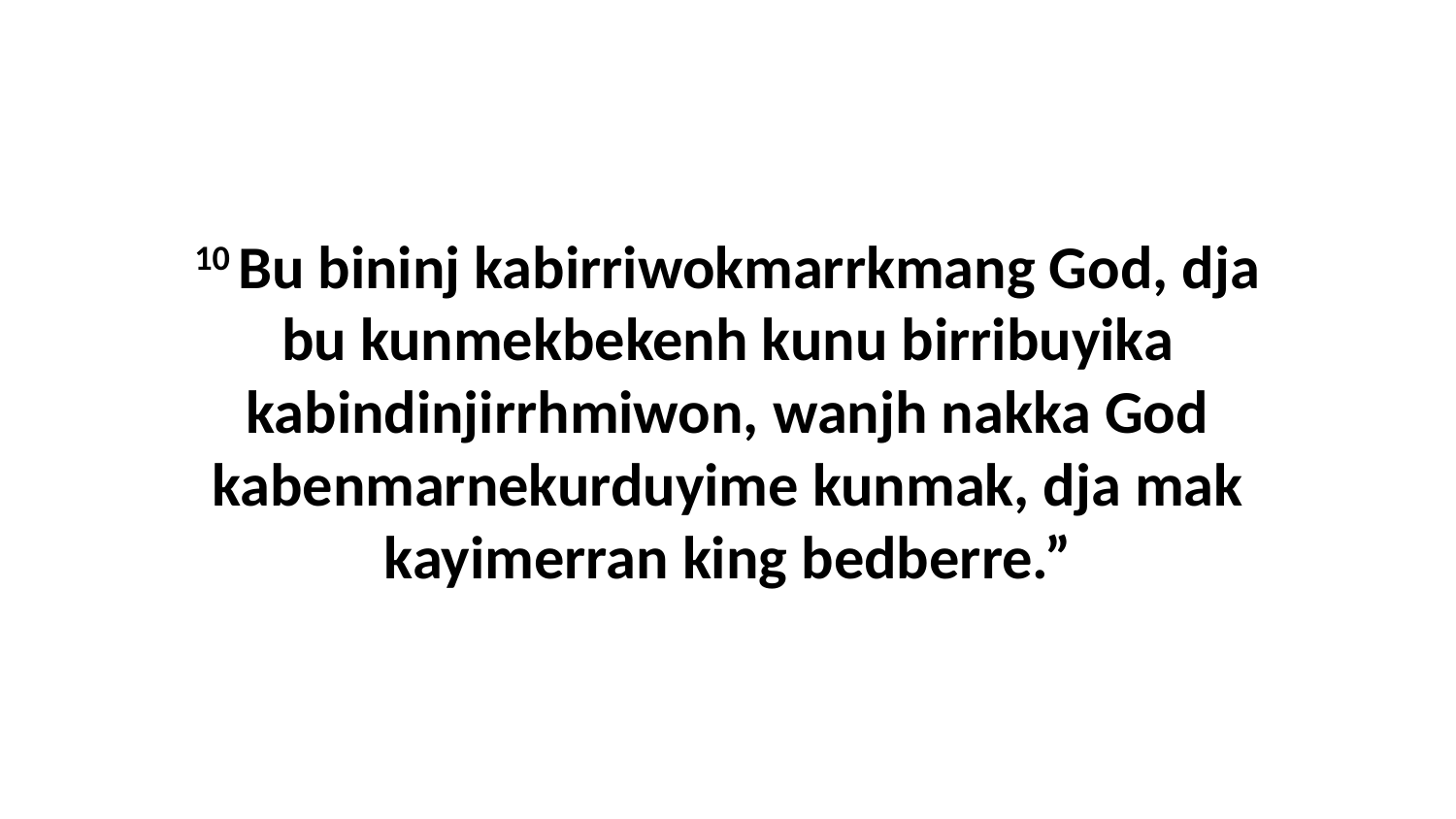

10 Bu bininj kabirriwokmarrkmang God, dja bu kunmekbekenh kunu birribuyika kabindinjirrhmiwon, wanjh nakka God kabenmarnekurduyime kunmak, dja mak kayimerran king bedberre.”